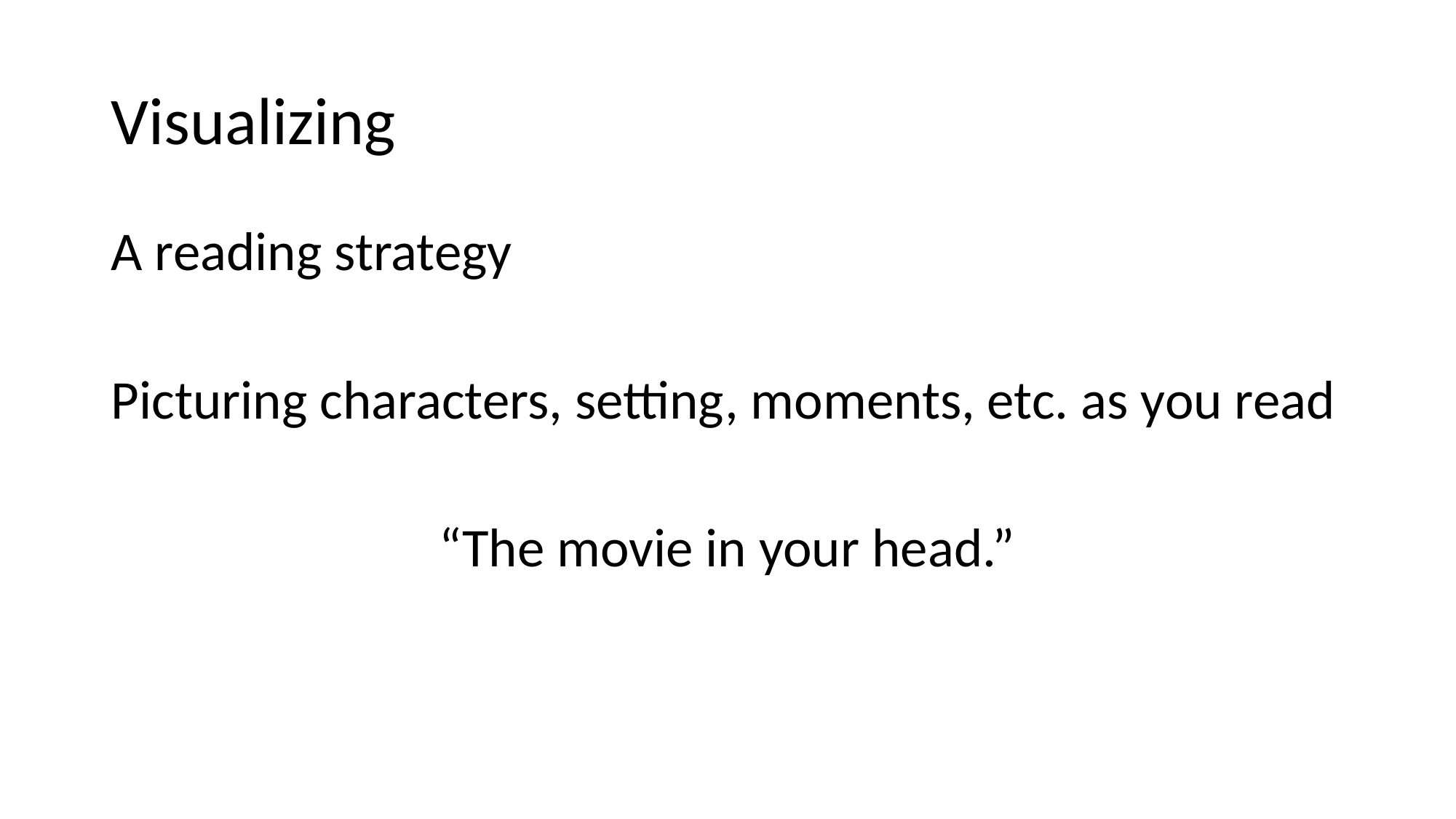

# Visualizing
A reading strategy

Picturing characters, setting, moments, etc. as you read

“The movie in your head.”